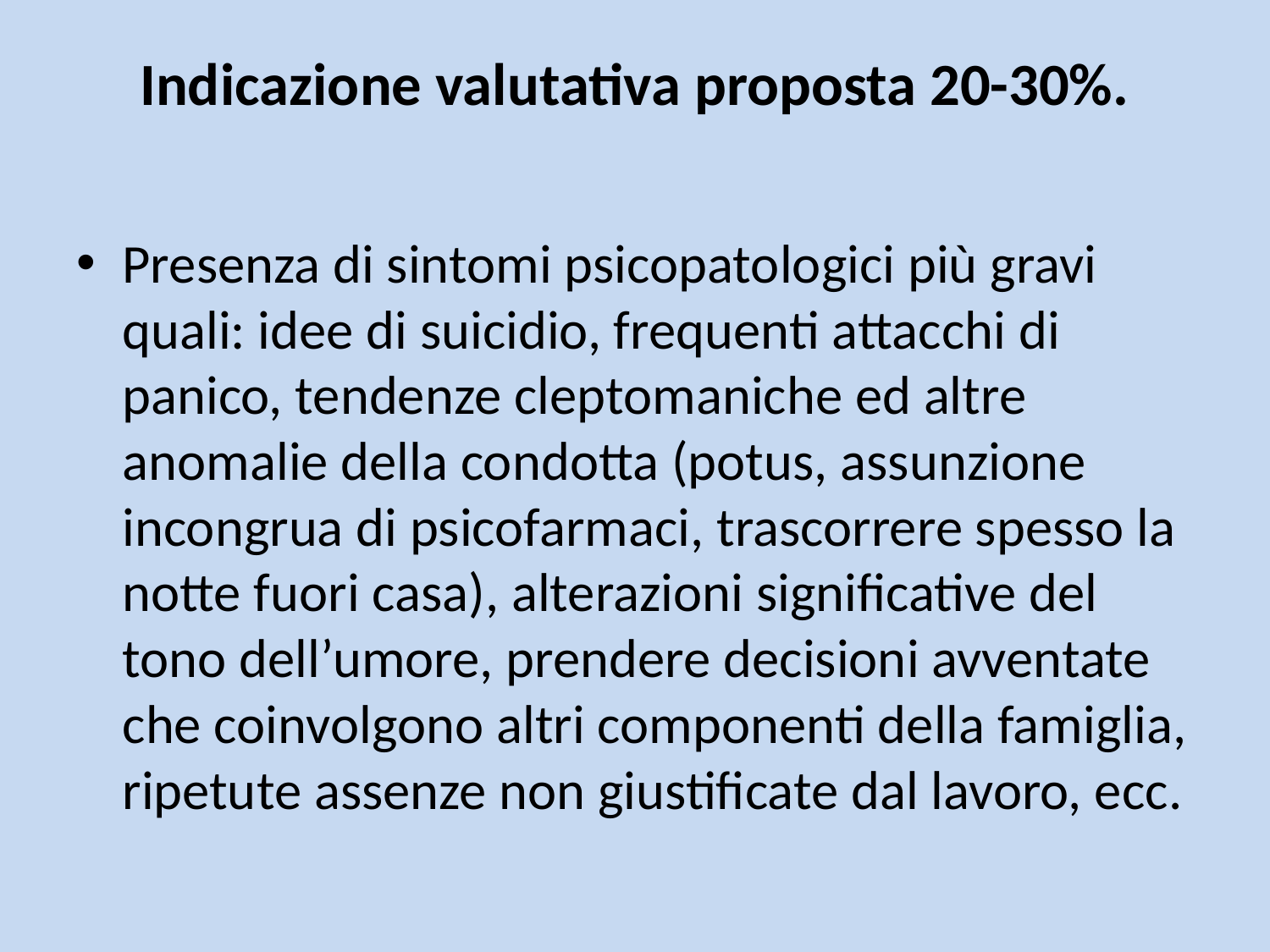

# Indicazione valutativa proposta 20-30%.
Presenza di sintomi psicopatologici più gravi quali: idee di suicidio, frequenti attacchi di panico, tendenze cleptomaniche ed altre anomalie della condotta (potus, assunzione incongrua di psicofarmaci, trascorrere spesso la notte fuori casa), alterazioni significative del tono dell’umore, prendere decisioni avventate che coinvolgono altri componenti della famiglia, ripetute assenze non giustificate dal lavoro, ecc.